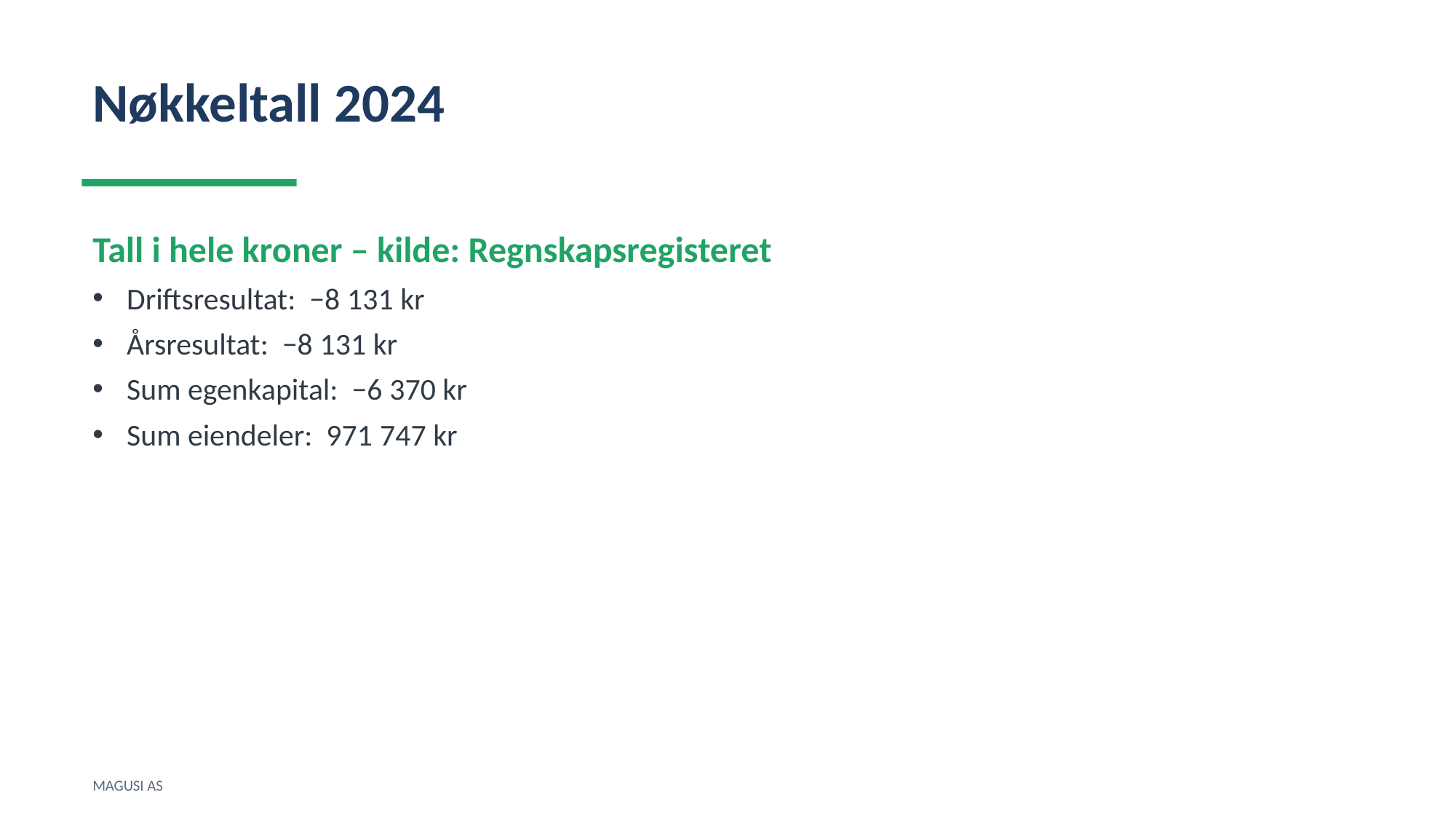

Nøkkeltall 2024

Tall i hele kroner – kilde: Regnskapsregisteret
Driftsresultat:  −8 131 kr
Årsresultat:  −8 131 kr
Sum egenkapital:  −6 370 kr
Sum eiendeler:  971 747 kr
MAGUSI AS